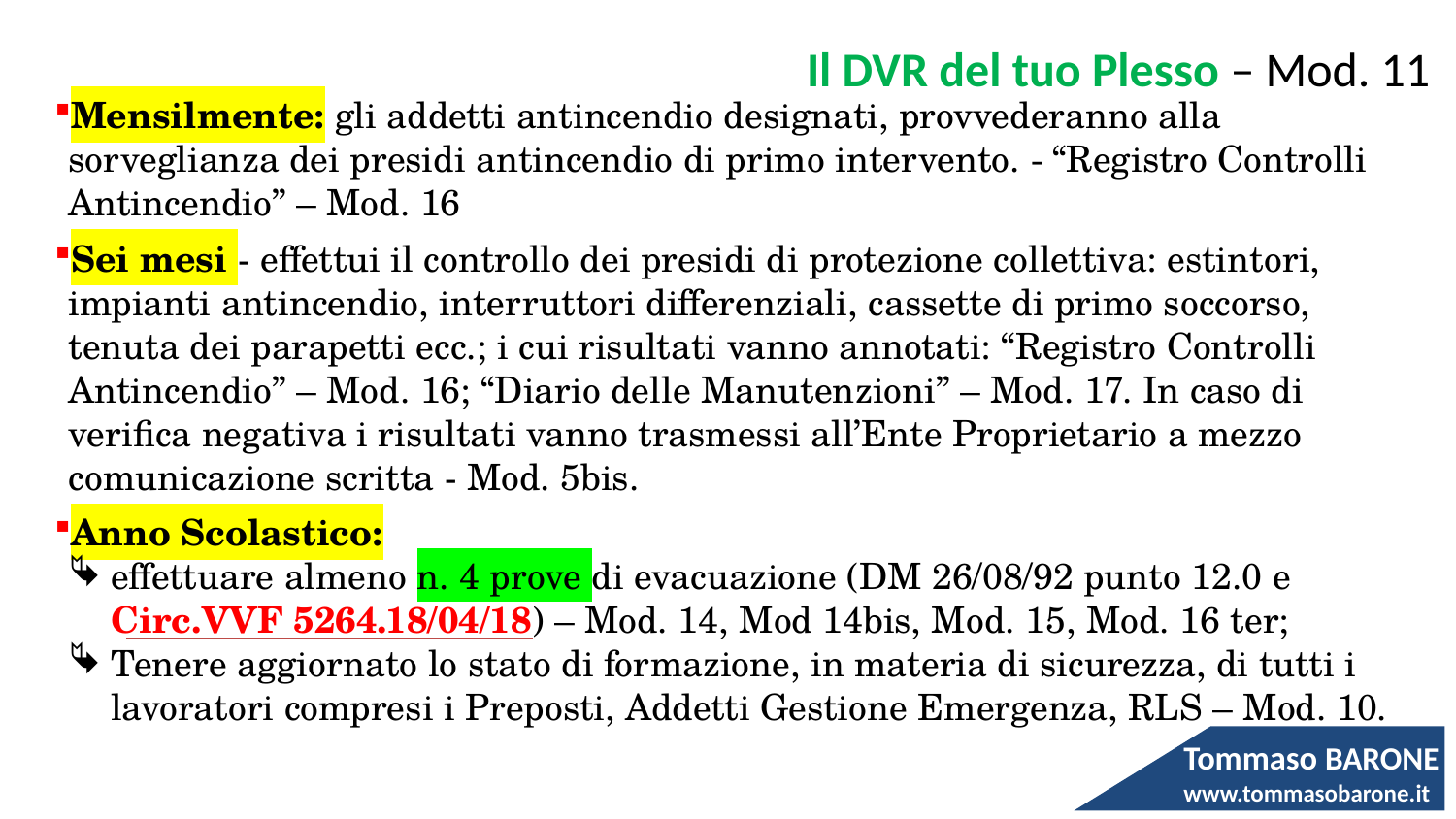

Il DVR del tuo Plesso – Mod. 11
Mensilmente: gli addetti antincendio designati, provvederanno alla sorveglianza dei presidi antincendio di primo intervento. - “Registro Controlli Antincendio” – Mod. 16
Sei mesi - effettui il controllo dei presidi di protezione collettiva: estintori, impianti antincendio, interruttori differenziali, cassette di primo soccorso, tenuta dei parapetti ecc.; i cui risultati vanno annotati: “Registro Controlli Antincendio” – Mod. 16; “Diario delle Manutenzioni” – Mod. 17. In caso di verifica negativa i risultati vanno trasmessi all’Ente Proprietario a mezzo comunicazione scritta - Mod. 5bis.
Anno Scolastico:
effettuare almeno n. 4 prove di evacuazione (DM 26/08/92 punto 12.0 e Circ.VVF 5264.18/04/18) – Mod. 14, Mod 14bis, Mod. 15, Mod. 16 ter;
Tenere aggiornato lo stato di formazione, in materia di sicurezza, di tutti i lavoratori compresi i Preposti, Addetti Gestione Emergenza, RLS – Mod. 10.

 Tommaso BARONE
www.tommasobarone.it